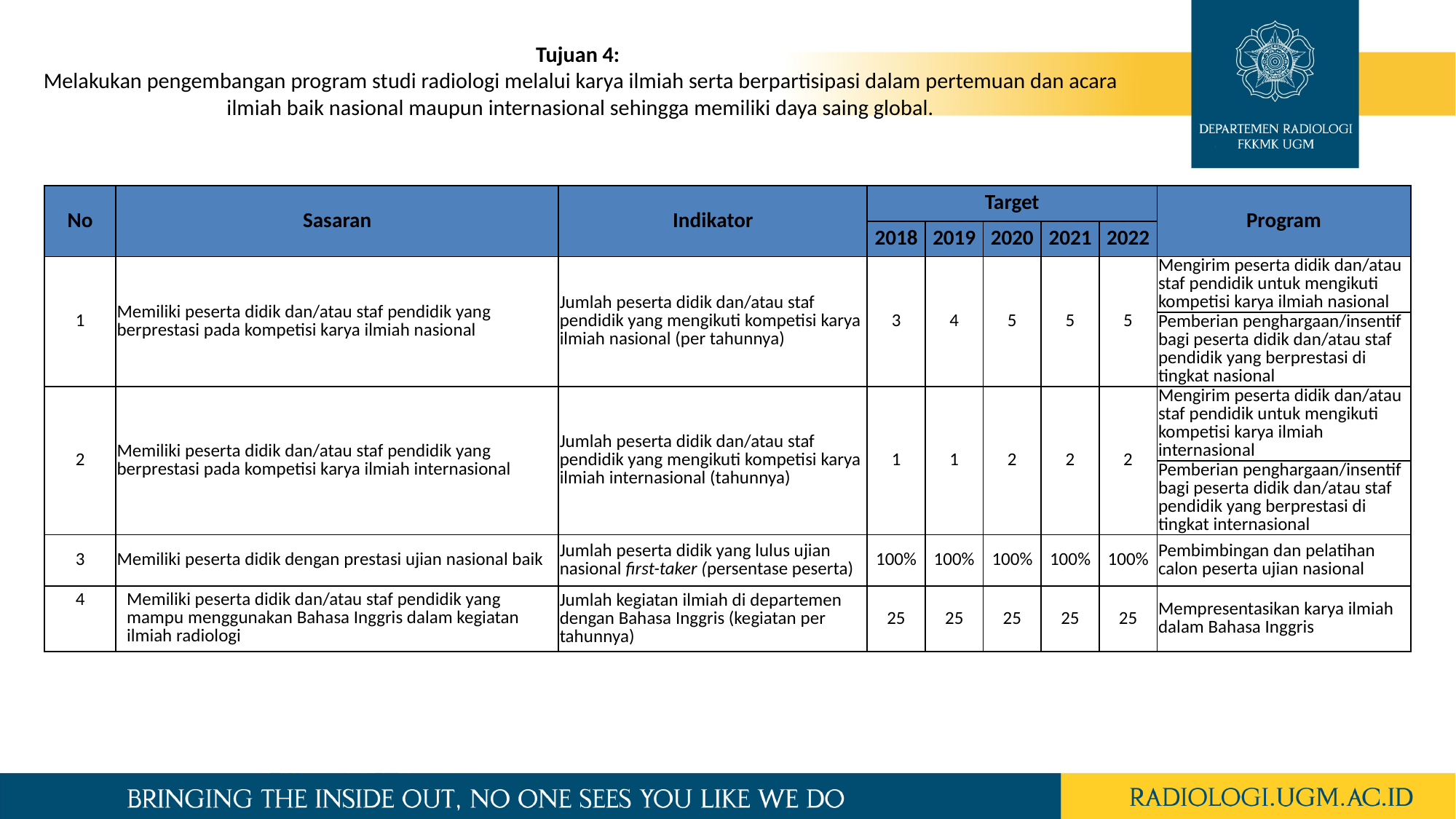

Tujuan 4:
Melakukan pengembangan program studi radiologi melalui karya ilmiah serta berpartisipasi dalam pertemuan dan acara ilmiah baik nasional maupun internasional sehingga memiliki daya saing global.
| No | Sasaran | Indikator | Target |  |  |  |  | Program |
| --- | --- | --- | --- | --- | --- | --- | --- | --- |
|  |  |  | 2018 | 2019 | 2020 | 2021 | 2022 |  |
| 1 | Memiliki peserta didik dan/atau staf pendidik yang berprestasi pada kompetisi karya ilmiah nasional | Jumlah peserta didik dan/atau staf pendidik yang mengikuti kompetisi karya ilmiah nasional (per tahunnya) | 3 | 4 | 5 | 5 | 5 | Mengirim peserta didik dan/atau staf pendidik untuk mengikuti kompetisi karya ilmiah nasional |
|  |  |  |  |  |  |  |  | Pemberian penghargaan/insentif bagi peserta didik dan/atau staf pendidik yang berprestasi di tingkat nasional |
| 2 | Memiliki peserta didik dan/atau staf pendidik yang berprestasi pada kompetisi karya ilmiah internasional | Jumlah peserta didik dan/atau staf pendidik yang mengikuti kompetisi karya ilmiah internasional (tahunnya) | 1 | 1 | 2 | 2 | 2 | Mengirim peserta didik dan/atau staf pendidik untuk mengikuti kompetisi karya ilmiah internasional |
|  |  |  |  |  |  |  |  | Pemberian penghargaan/insentif bagi peserta didik dan/atau staf pendidik yang berprestasi di tingkat internasional |
| 3 | Memiliki peserta didik dengan prestasi ujian nasional baik | Jumlah peserta didik yang lulus ujian nasional first-taker (persentase peserta) | 100% | 100% | 100% | 100% | 100% | Pembimbingan dan pelatihan calon peserta ujian nasional |
| 4 | Memiliki peserta didik dan/atau staf pendidik yang mampu menggunakan Bahasa Inggris dalam kegiatan ilmiah radiologi | Jumlah kegiatan ilmiah di departemen dengan Bahasa Inggris (kegiatan per tahunnya) | 25 | 25 | 25 | 25 | 25 | Mempresentasikan karya ilmiah dalam Bahasa Inggris |